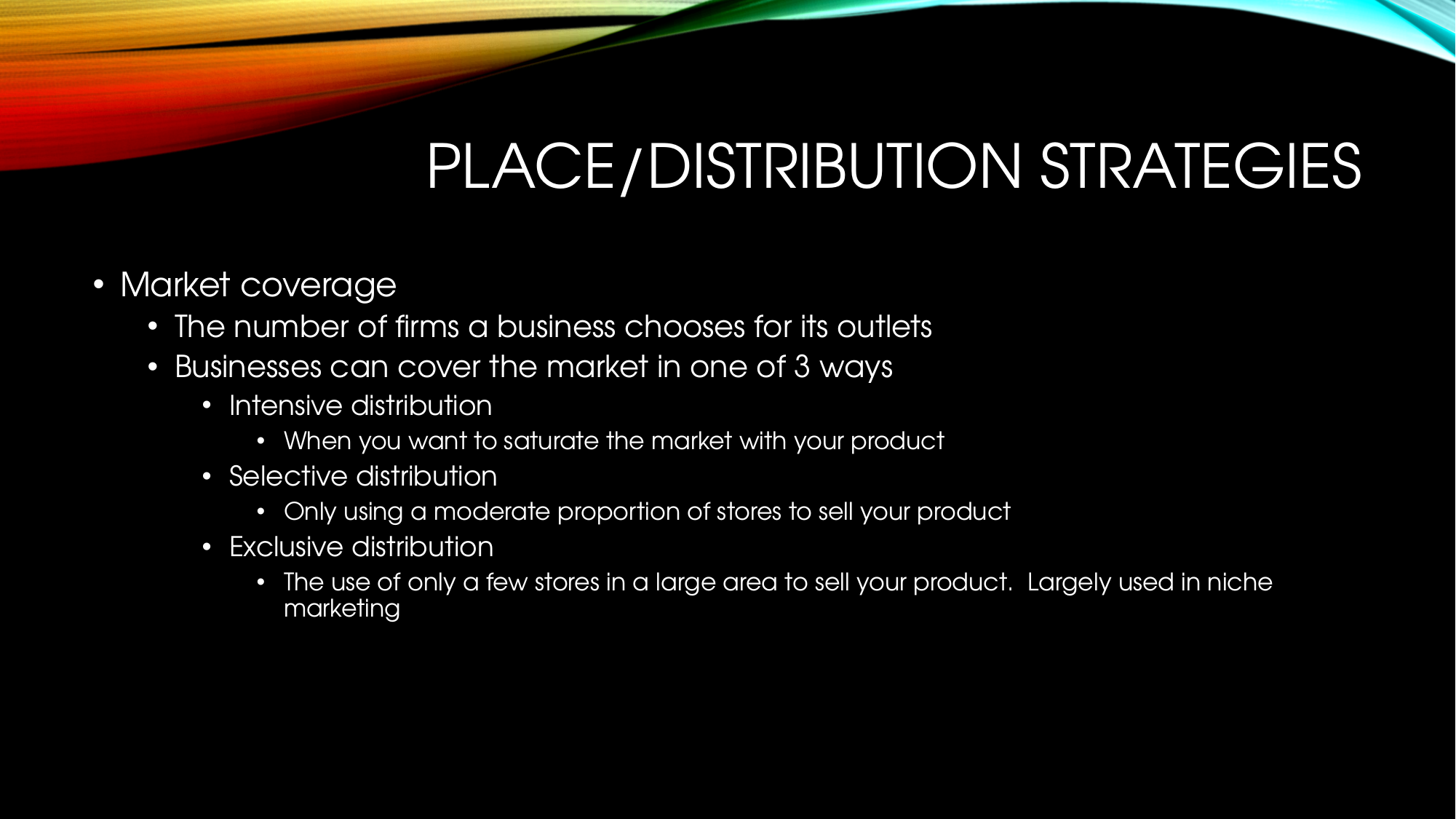

# Place/distribution strategies
Market coverage
The number of firms a business chooses for its outlets
Businesses can cover the market in one of 3 ways
Intensive distribution
When you want to saturate the market with your product
Selective distribution
Only using a moderate proportion of stores to sell your product
Exclusive distribution
The use of only a few stores in a large area to sell your product.  Largely used in niche marketing